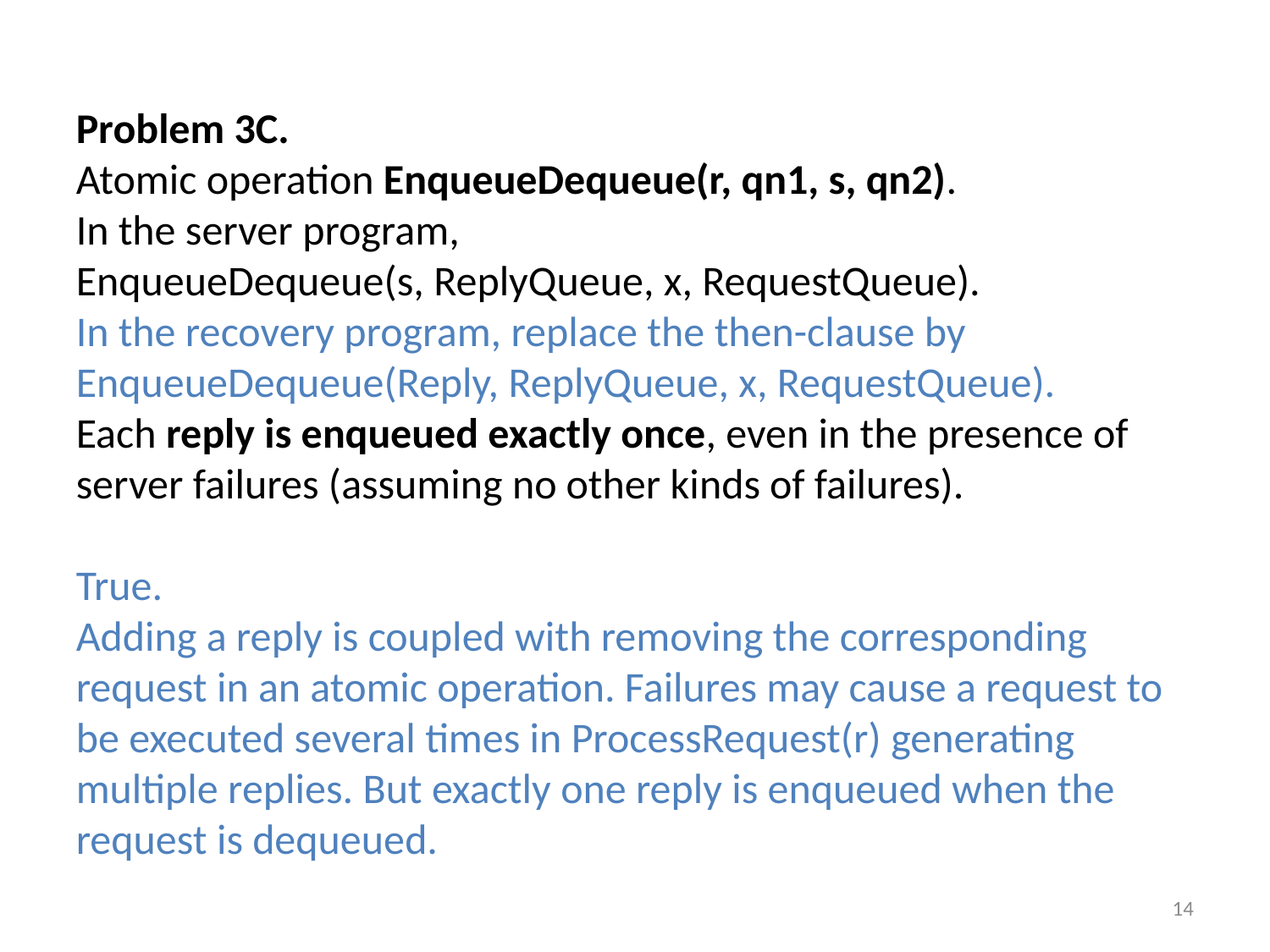

Problem 3C.
Atomic operation EnqueueDequeue(r, qn1, s, qn2).
In the server program,
EnqueueDequeue(s, ReplyQueue, x, RequestQueue).
In the recovery program, replace the then-clause by EnqueueDequeue(Reply, ReplyQueue, x, RequestQueue).
Each reply is enqueued exactly once, even in the presence of server failures (assuming no other kinds of failures).

True.
Adding a reply is coupled with removing the corresponding request in an atomic operation. Failures may cause a request to be executed several times in ProcessRequest(r) generating multiple replies. But exactly one reply is enqueued when the request is dequeued.
14